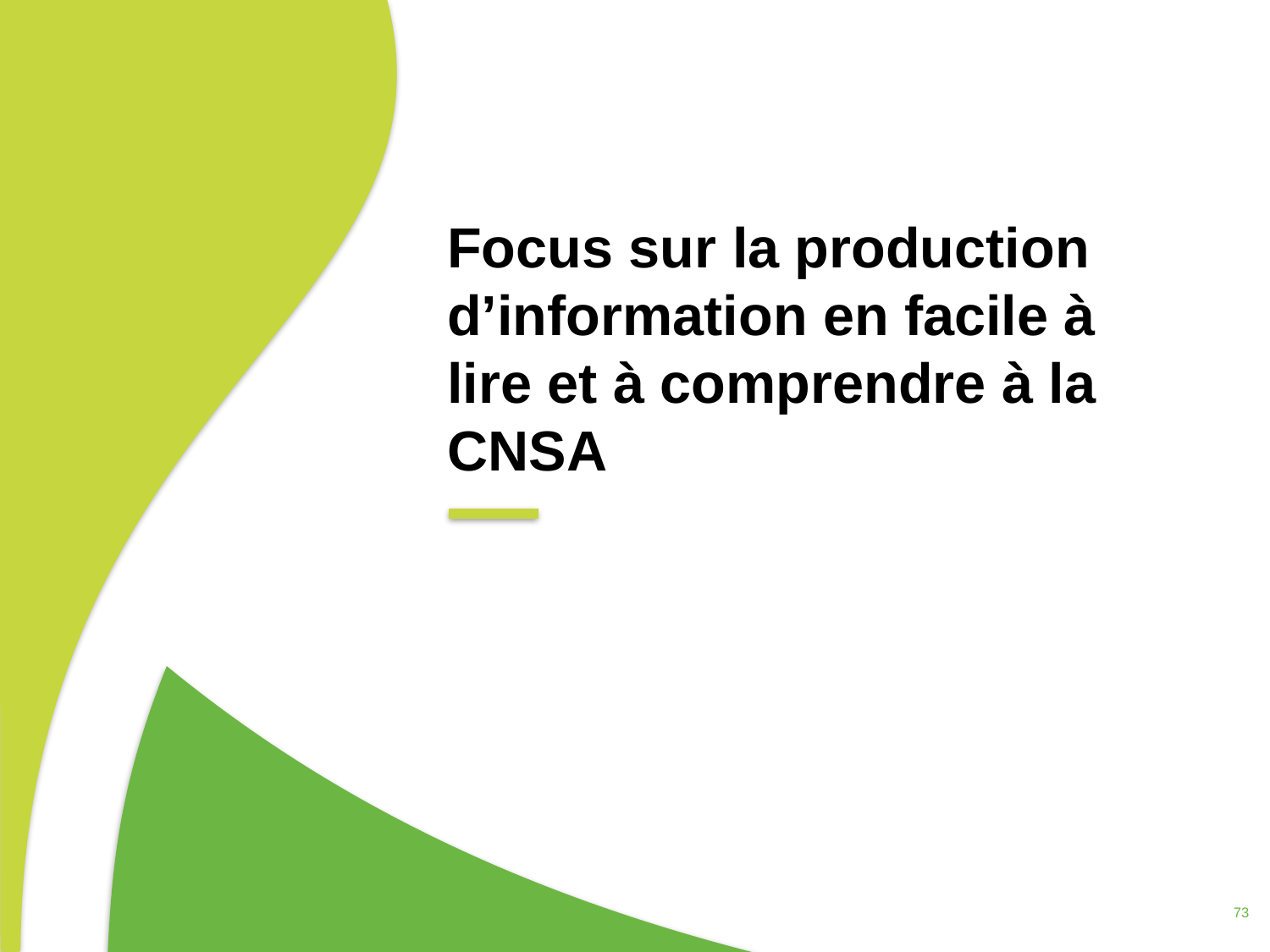

Focus sur la production d’information en facile à lire et à comprendre à la CNSA
73